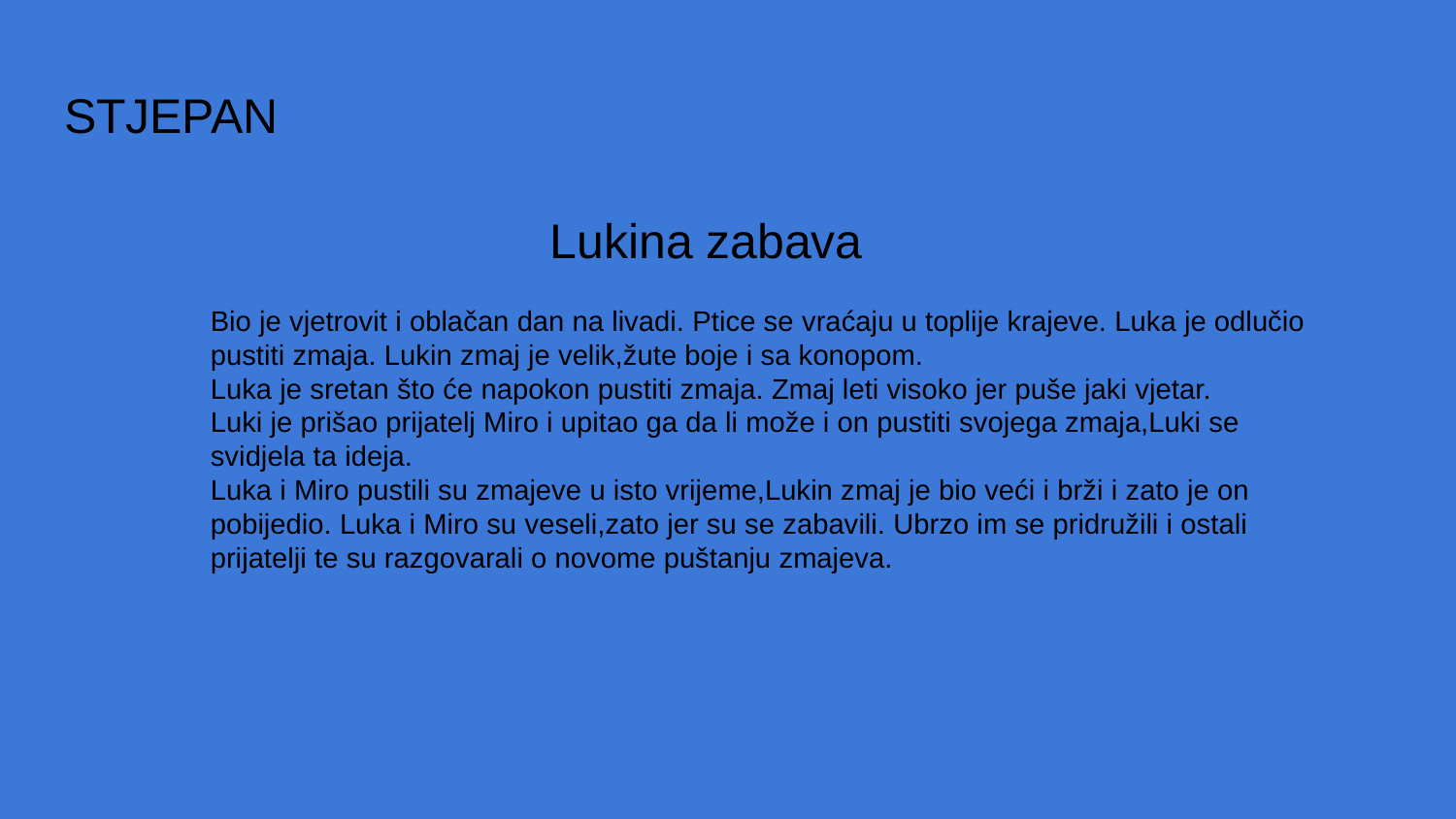

# STJEPAN

                         Lukina zabava

Bio je vjetrovit i oblačan dan na livadi. Ptice se vraćaju u toplije krajeve. Luka je odlučio pustiti zmaja. Lukin zmaj je velik,žute boje i sa konopom.
Luka je sretan što će napokon pustiti zmaja. Zmaj leti visoko jer puše jaki vjetar.
Luki je prišao prijatelj Miro i upitao ga da li može i on pustiti svojega zmaja,Luki se svidjela ta ideja.
Luka i Miro pustili su zmajeve u isto vrijeme,Lukin zmaj je bio veći i brži i zato je on pobijedio. Luka i Miro su veseli,zato jer su se zabavili. Ubrzo im se pridružili i ostali prijatelji te su razgovarali o novome puštanju zmajeva.